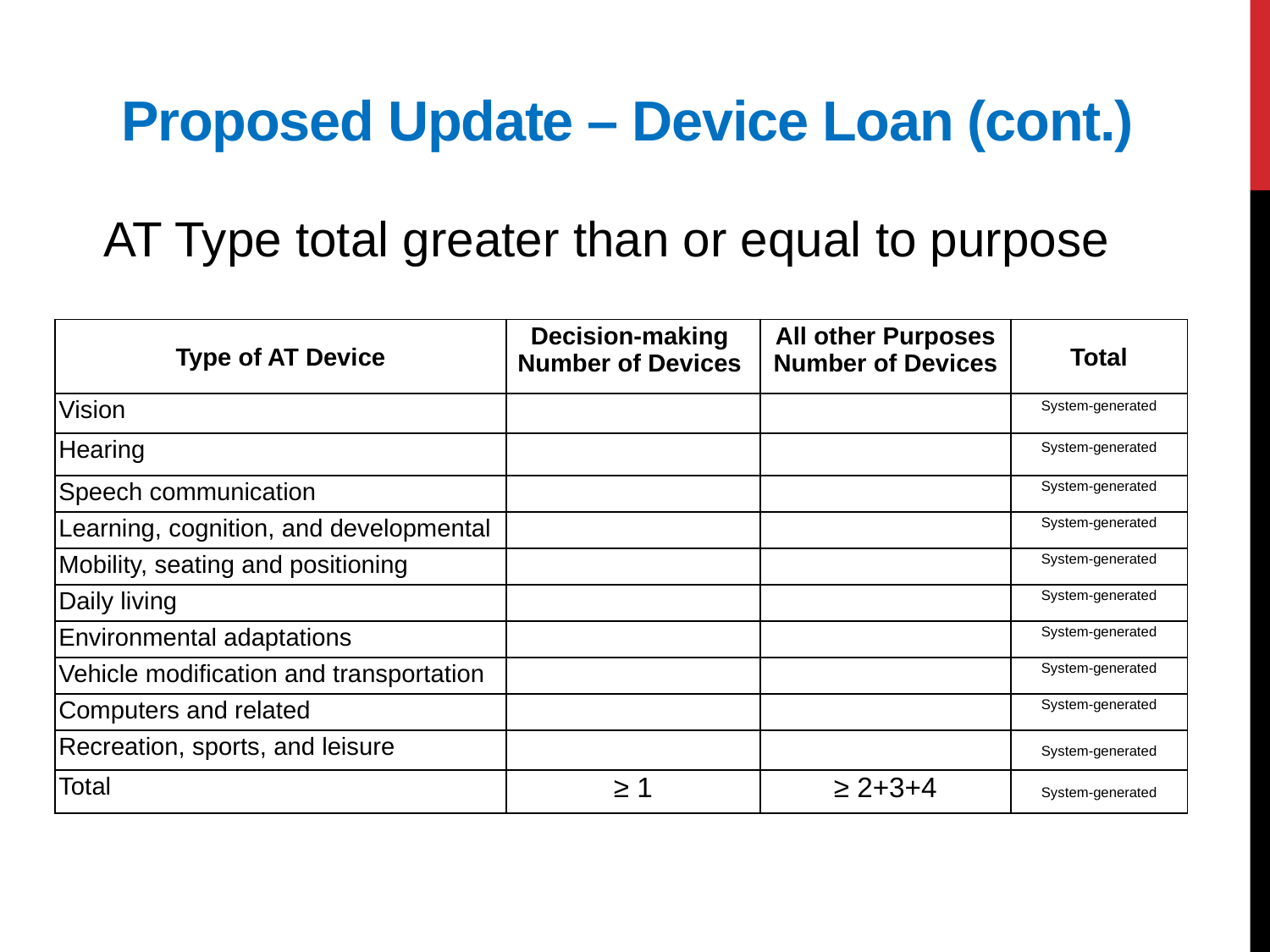

# Proposed Update – Device Loan (cont.)
AT Type total greater than or equal to purpose
| Type of AT Device | Decision-making Number of Devices | All other Purposes Number of Devices | Total |
| --- | --- | --- | --- |
| Vision |  |  | System-generated |
| Hearing |  |  | System-generated |
| Speech communication |  |  | System-generated |
| Learning, cognition, and developmental |  |  | System-generated |
| Mobility, seating and positioning |  |  | System-generated |
| Daily living |  |  | System-generated |
| Environmental adaptations |  |  | System-generated |
| Vehicle modification and transportation |  |  | System-generated |
| Computers and related |  |  | System-generated |
| Recreation, sports, and leisure |  |  | System-generated |
| Total | ≥ 1 | ≥ 2+3+4 | System-generated |